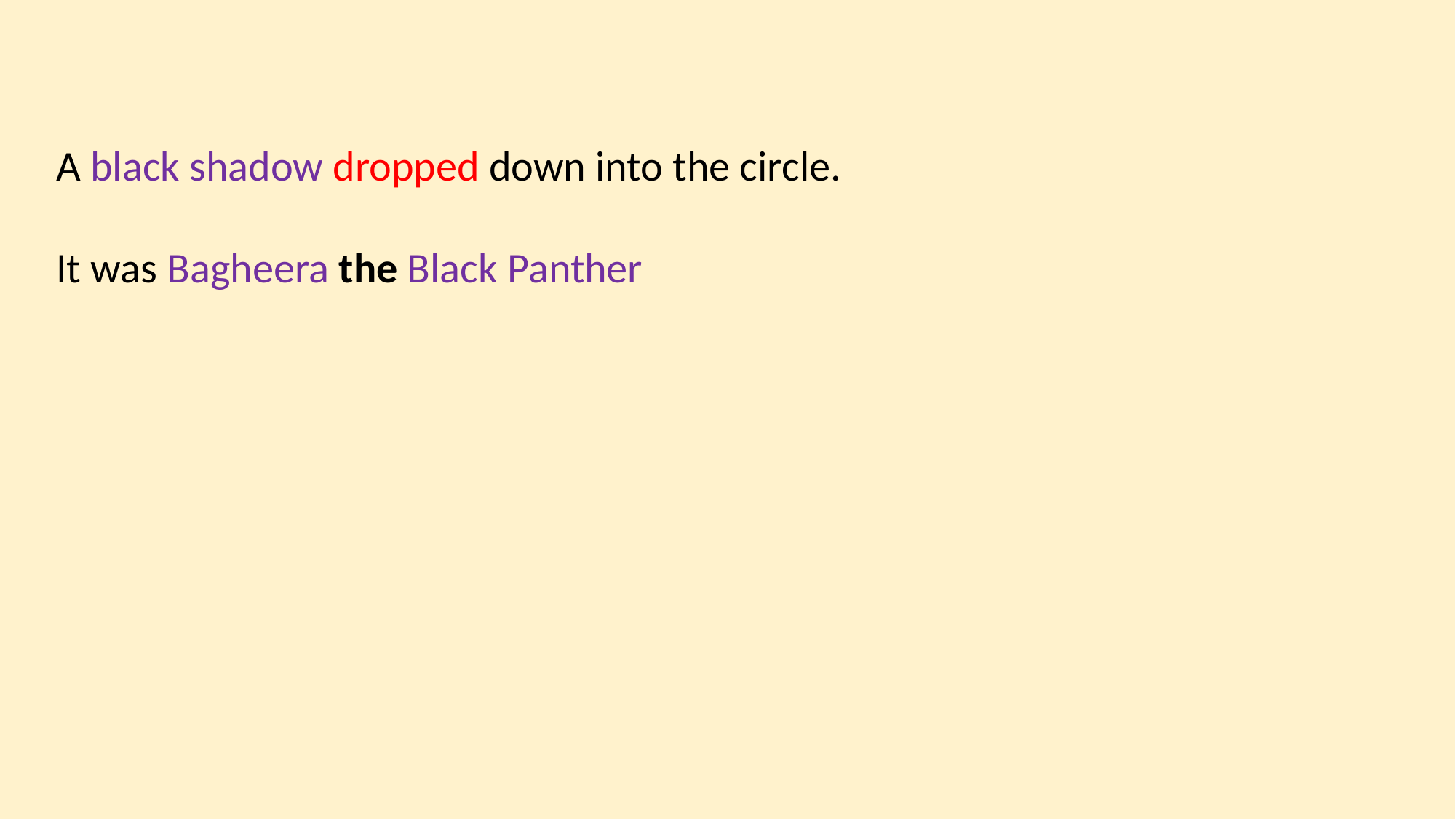

A black shadow dropped down into the circle.

It was Bagheera the Black Panther